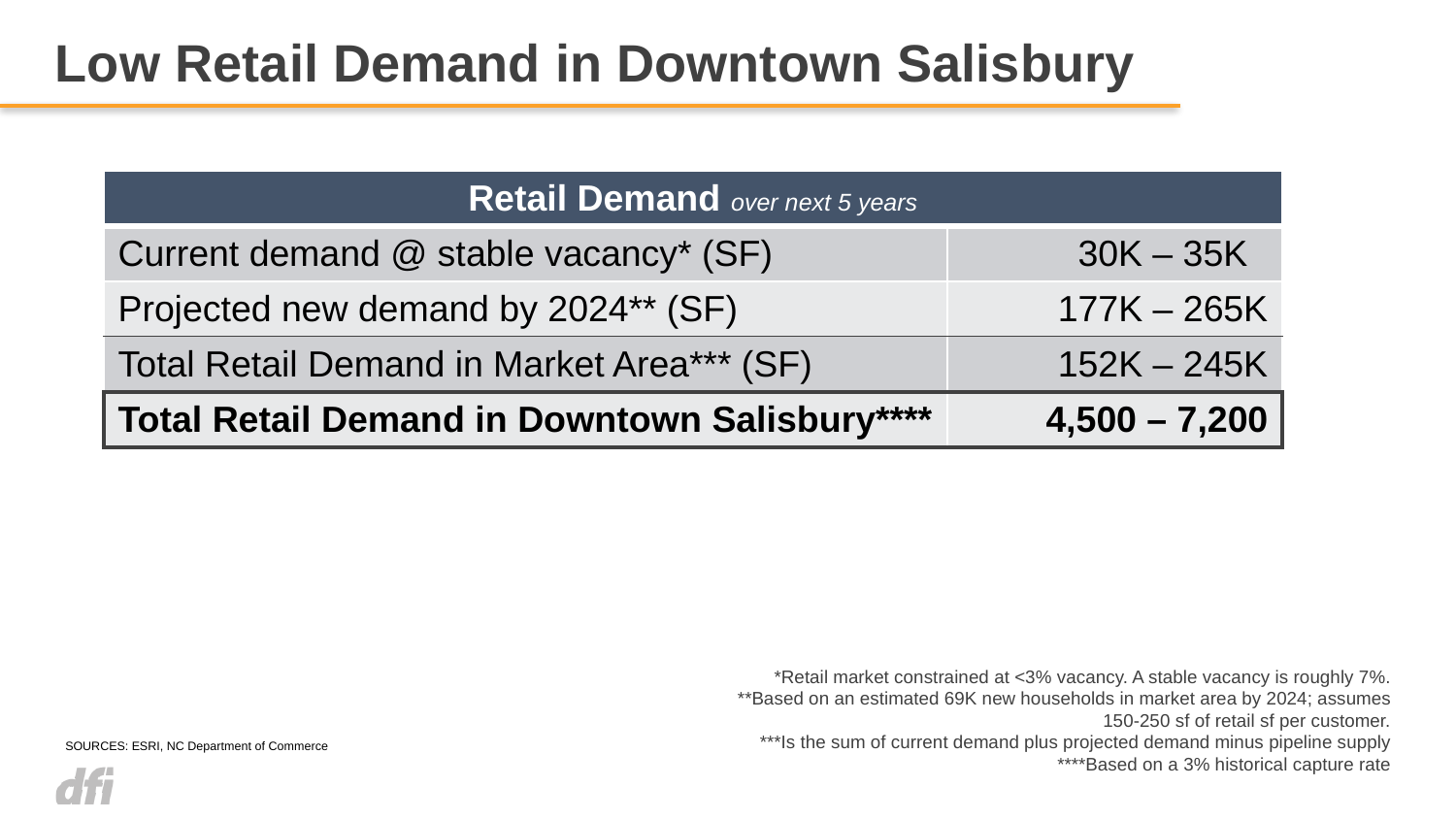

# Low Retail Demand in Downtown Salisbury
| Retail Demand over next 5 years |  |
| --- | --- |
| Current demand @ stable vacancy\* (SF) | 30K – 35K |
| Projected new demand by 2024\*\* (SF) | 177K – 265K |
| Total Retail Demand in Market Area\*\*\* (SF) | 152K – 245K |
| Total Retail Demand in Downtown Salisbury\*\*\*\* | 4,500 – 7,200 |
*Retail market constrained at <3% vacancy. A stable vacancy is roughly 7%.
**Based on an estimated 69K new households in market area by 2024; assumes 150-250 sf of retail sf per customer.
***Is the sum of current demand plus projected demand minus pipeline supply
****Based on a 3% historical capture rate
SOURCES: ESRI, NC Department of Commerce